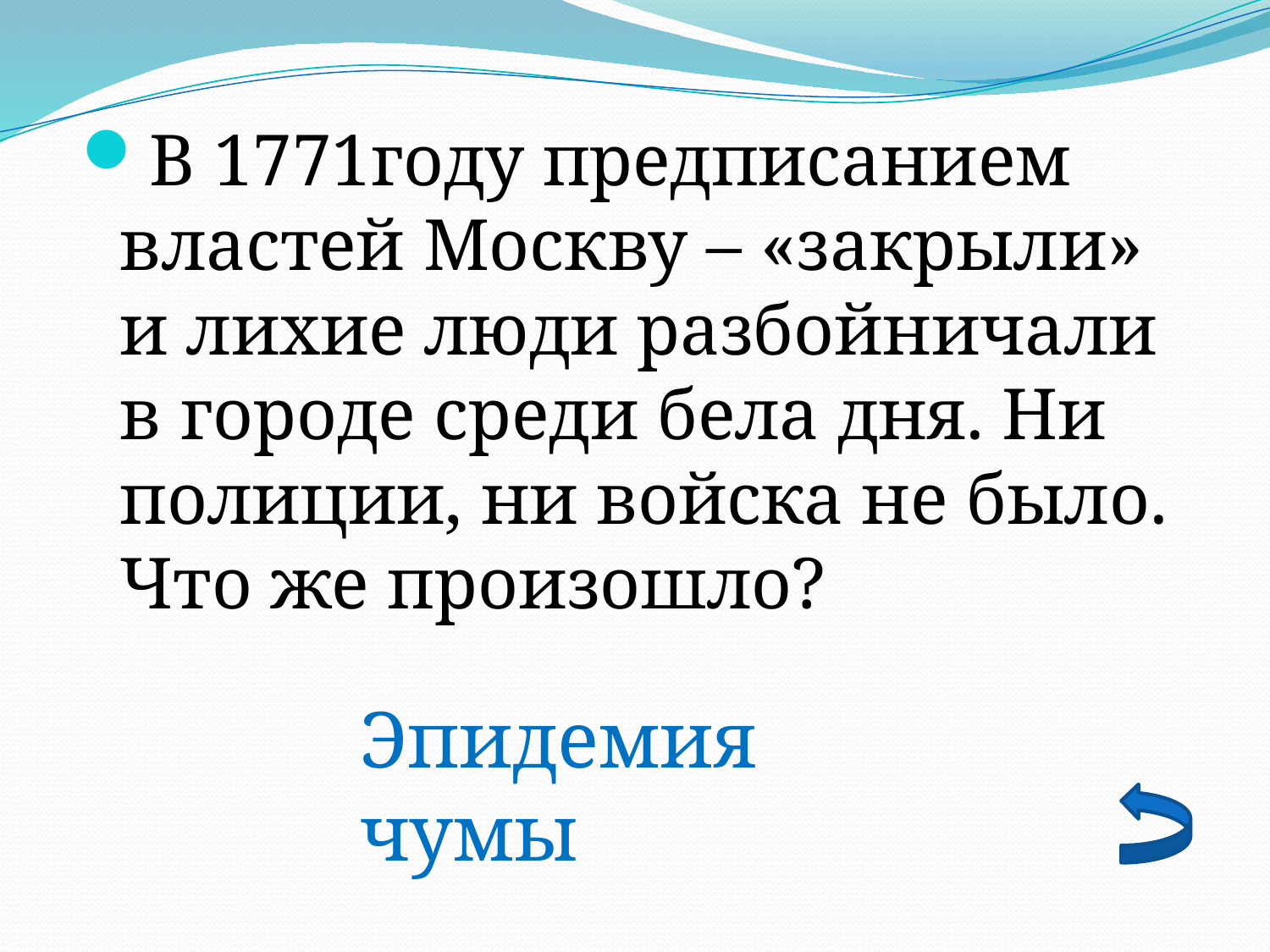

В 1771году предписанием властей Москву – «закрыли» и лихие люди разбойничали в городе среди бела дня. Ни полиции, ни войска не было. Что же произошло?
Эпидемия чумы